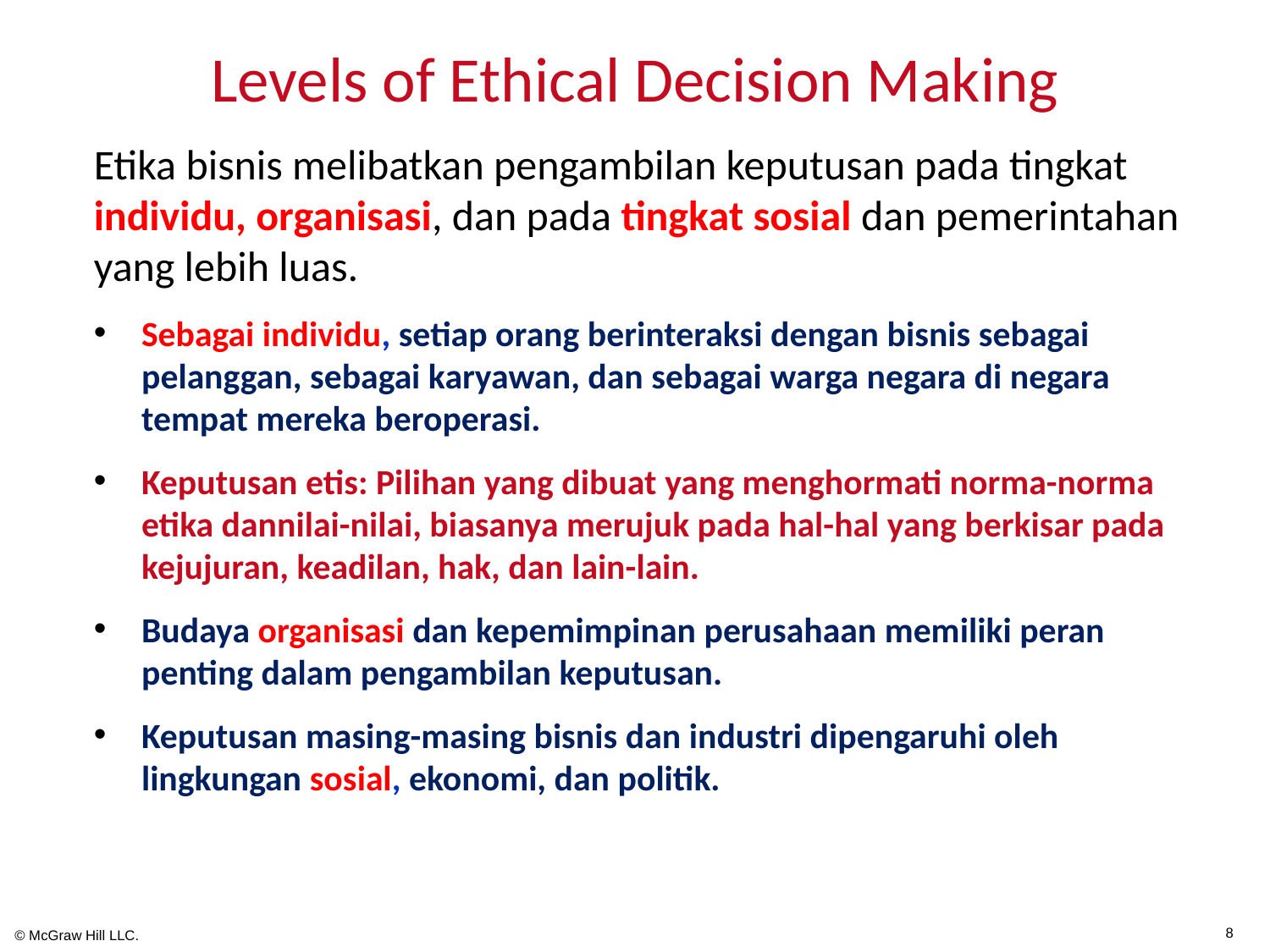

# Levels of Ethical Decision Making
Etika bisnis melibatkan pengambilan keputusan pada tingkat individu, organisasi, dan pada tingkat sosial dan pemerintahan yang lebih luas.
Sebagai individu, setiap orang berinteraksi dengan bisnis sebagai pelanggan, sebagai karyawan, dan sebagai warga negara di negara tempat mereka beroperasi.
Keputusan etis: Pilihan yang dibuat yang menghormati norma-norma etika dannilai-nilai, biasanya merujuk pada hal-hal yang berkisar pada kejujuran, keadilan, hak, dan lain-lain.
Budaya organisasi dan kepemimpinan perusahaan memiliki peran penting dalam pengambilan keputusan.
Keputusan masing-masing bisnis dan industri dipengaruhi oleh lingkungan sosial, ekonomi, dan politik.
8